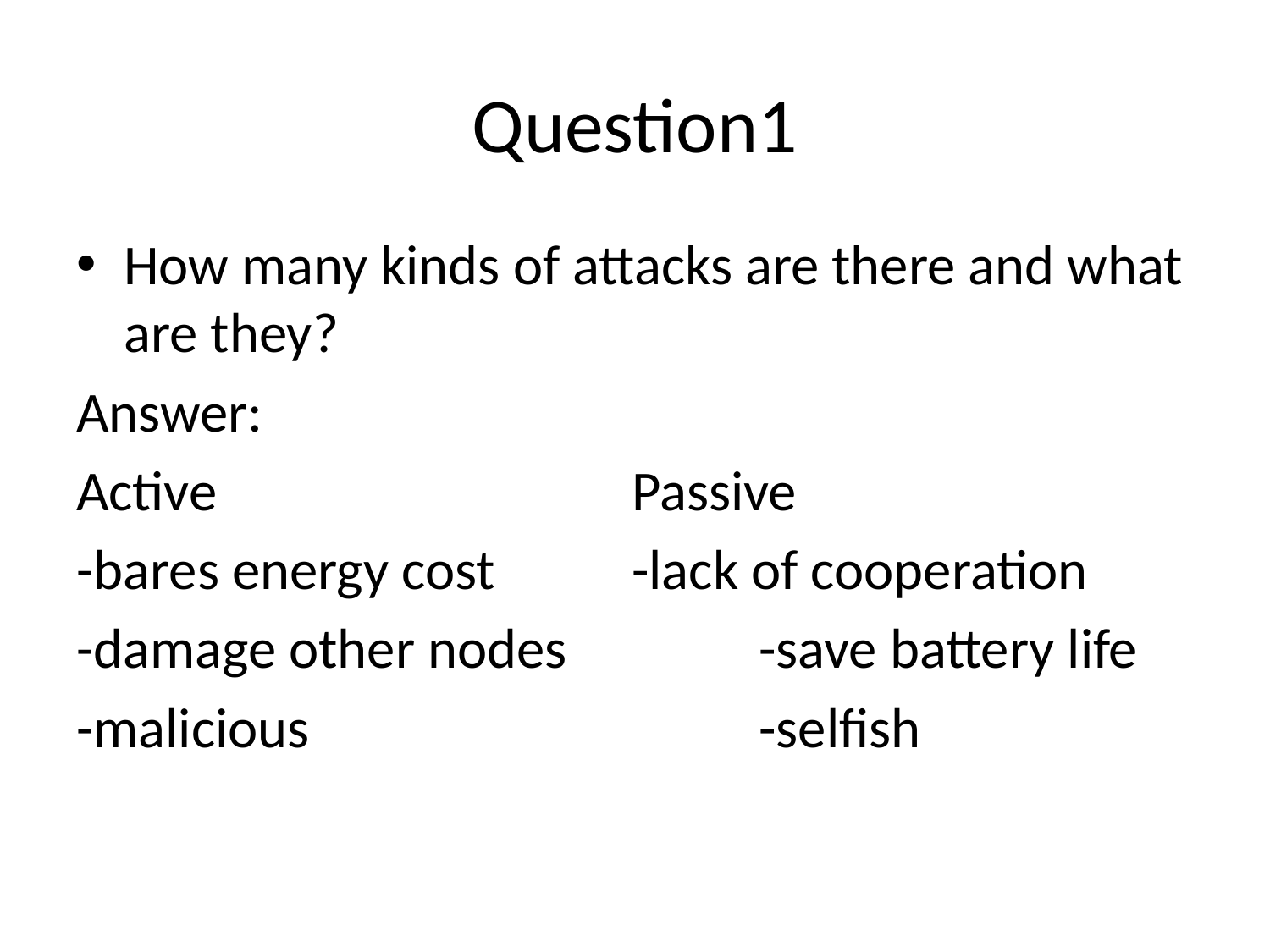

# Question1
How many kinds of attacks are there and what are they?
Answer:
Active 				Passive
-bares energy cost		-lack of cooperation
-damage other nodes 		-save battery life
-malicious				-selfish